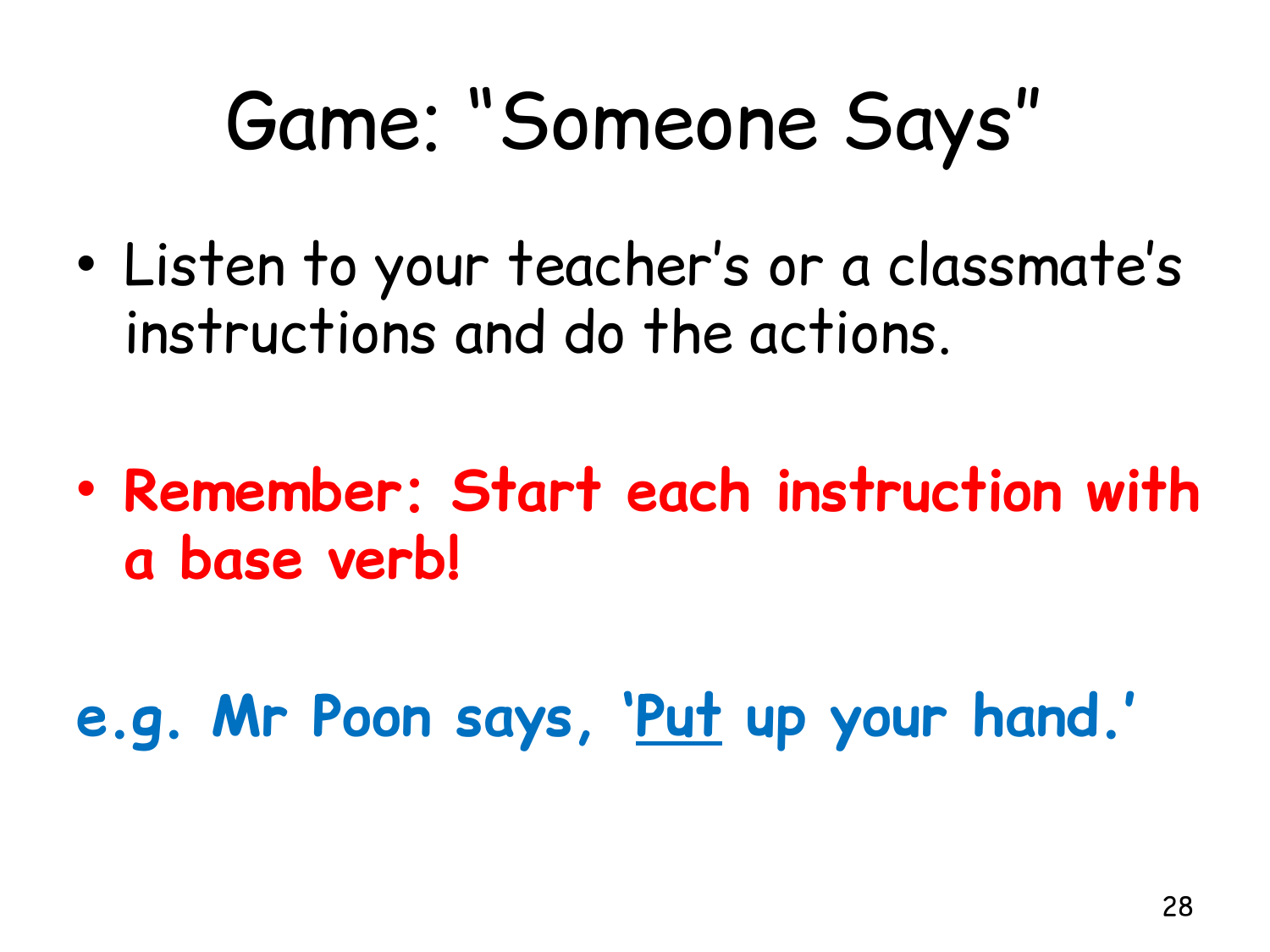

# Game: “Someone Says”
Listen to your teacher’s or a classmate’s instructions and do the actions.

Remember: Start each instruction with a base verb!

e.g. Mr Poon says, ‘Put up your hand.’
28